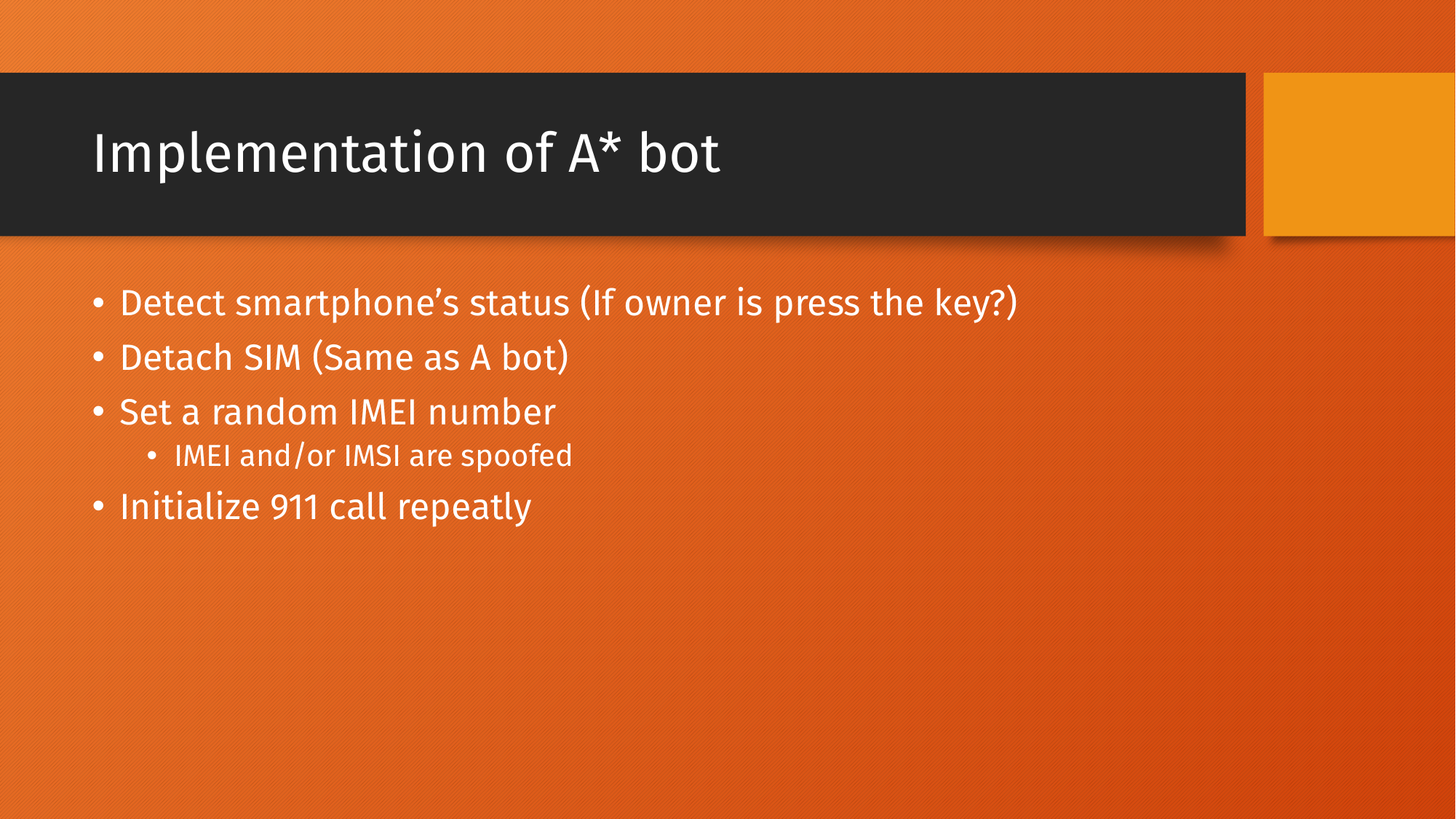

# Implementation of A* bot
Detect smartphone’s status (If owner is press the key?)
Detach SIM (Same as A bot)
Set a random IMEI number
IMEI and/or IMSI are spoofed
Initialize 911 call repeatly